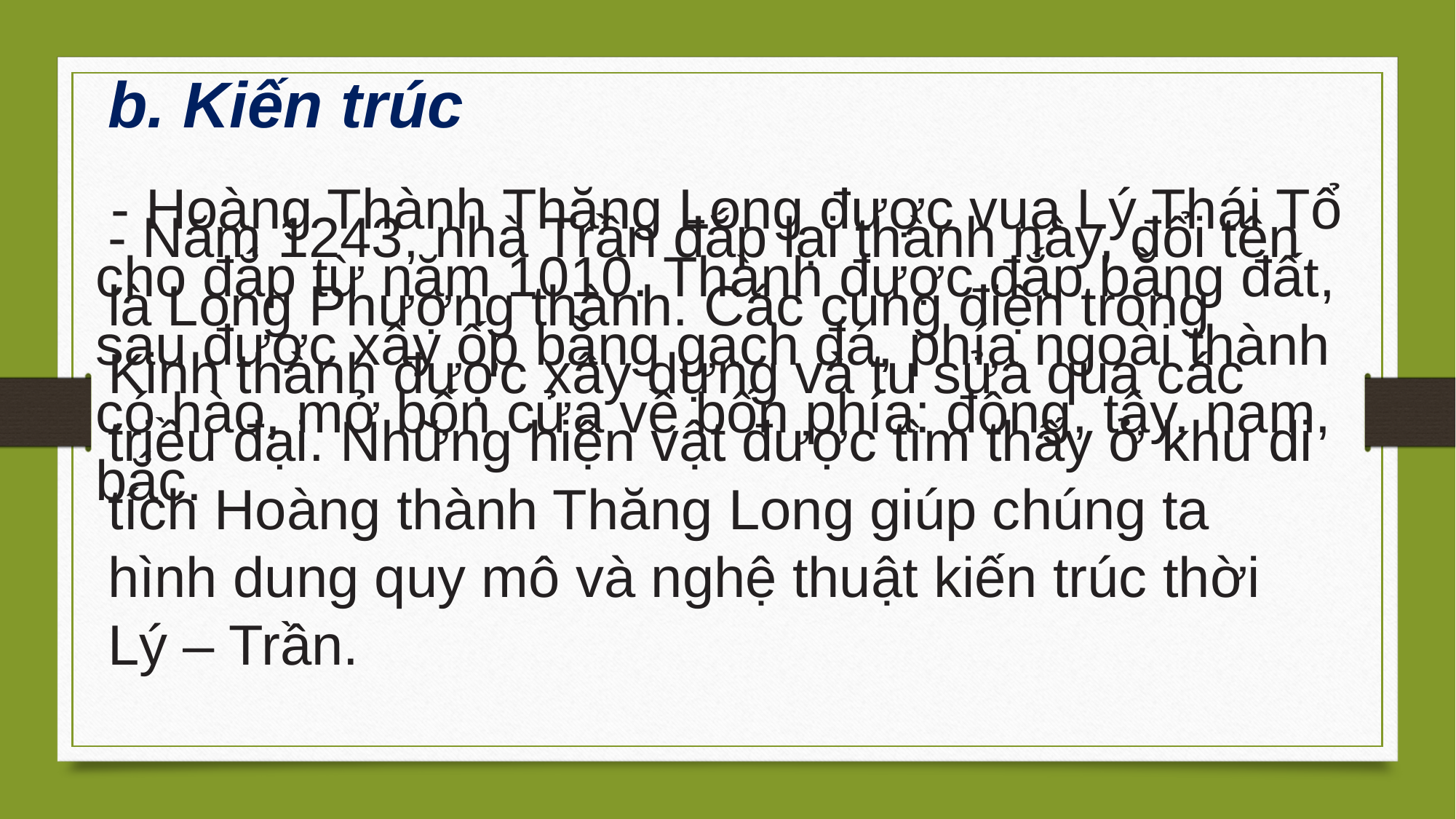

b. Kiến trúc
 - Hoàng Thành Thăng Long được vua Lý Thái Tổ cho đắp từ năm 1010. Thành được đắp bằng đất, sau được xây ốp bằng gạch đá, phía ngoài thành có hào, mở bốn cửa về bốn phía: đông, tây, nam, bắc.
- Năm 1243, nhà Trần đắp lại thành này, đổi tên là Long Phượng thành. Các cung điện trong Kinh thành được xây dựng và tu sửa qua các triều đại. Những hiện vật được tìm thấy ở khu di tích Hoàng thành Thăng Long giúp chúng ta hình dung quy mô và nghệ thuật kiến trúc thời Lý – Trần.